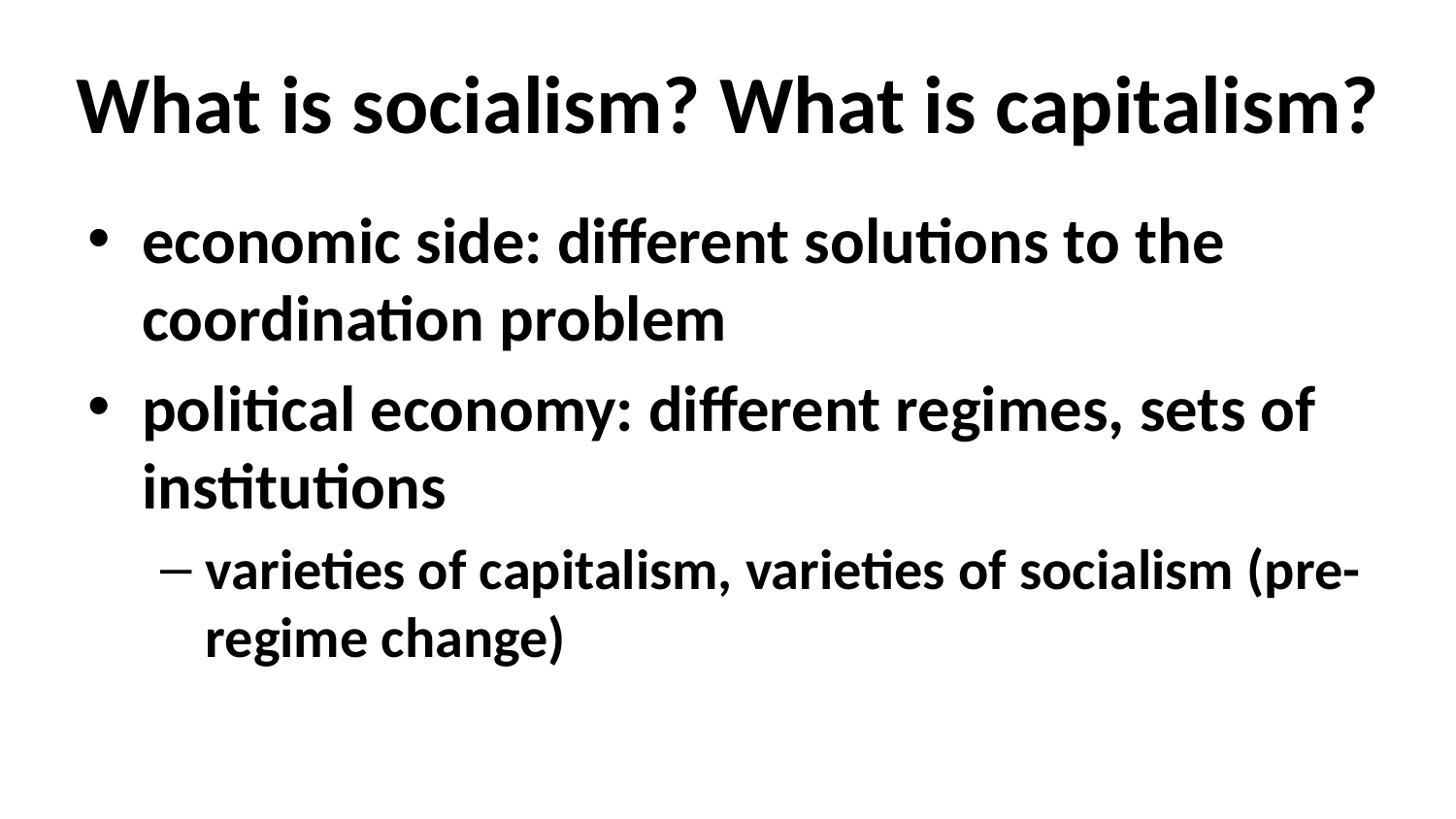

# What is socialism? What is capitalism?
economic side: different solutions to the coordination problem
political economy: different regimes, sets of institutions
varieties of capitalism, varieties of socialism (pre-regime change)